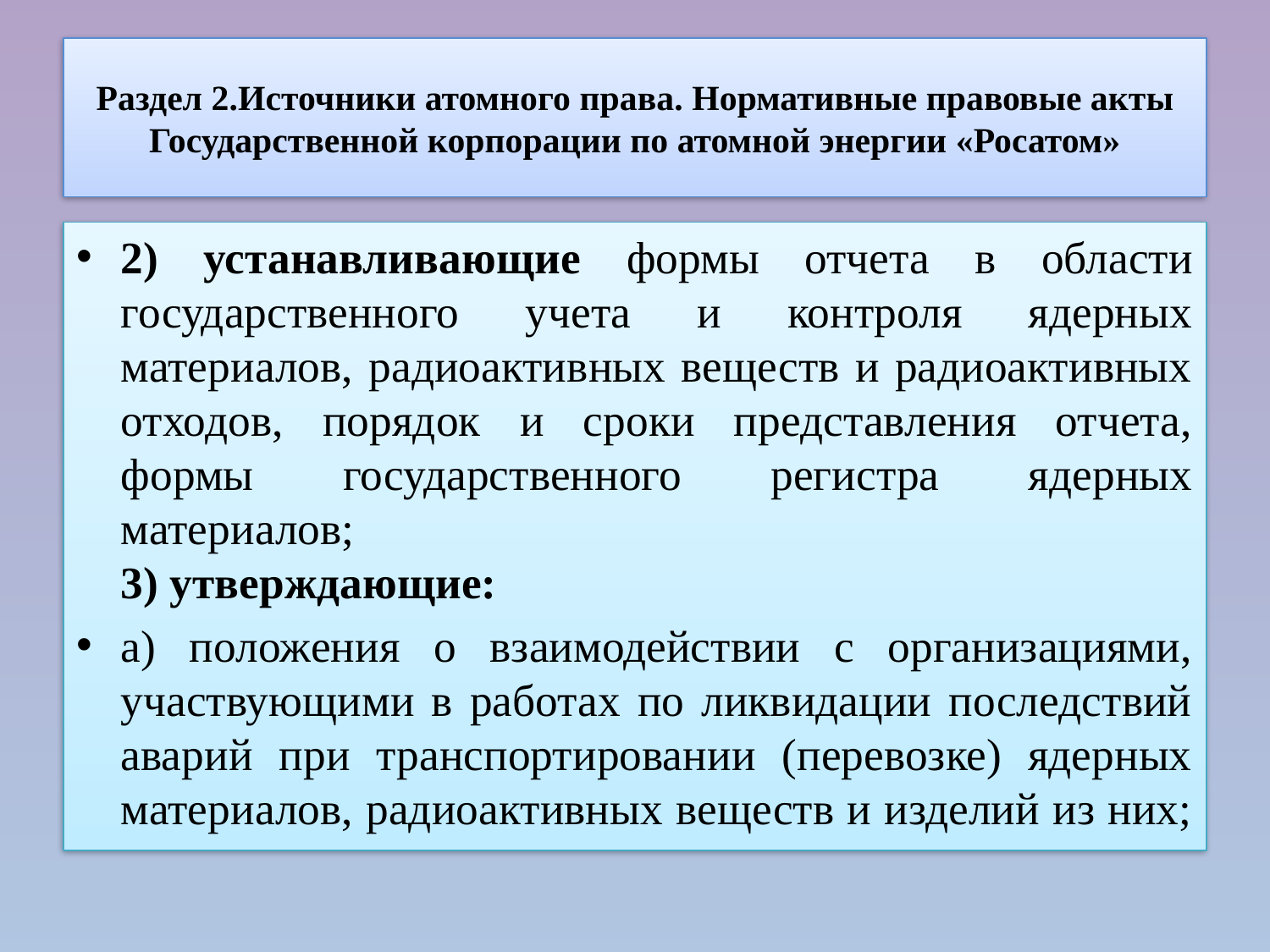

# Раздел 2.Источники атомного права. Нормативные правовые акты Государственной корпорации по атомной энергии «Росатом»
2) устанавливающие формы отчета в области государственного учета и контроля ядерных материалов, радиоактивных веществ и радиоактивных отходов, порядок и сроки представления отчета, формы государственного регистра ядерных материалов;
3) утверждающие:
а) положения о взаимодействии с организациями, участвующими в работах по ликвидации последствий аварий при транспортировании (перевозке) ядерных материалов, радиоактивных веществ и изделий из них;